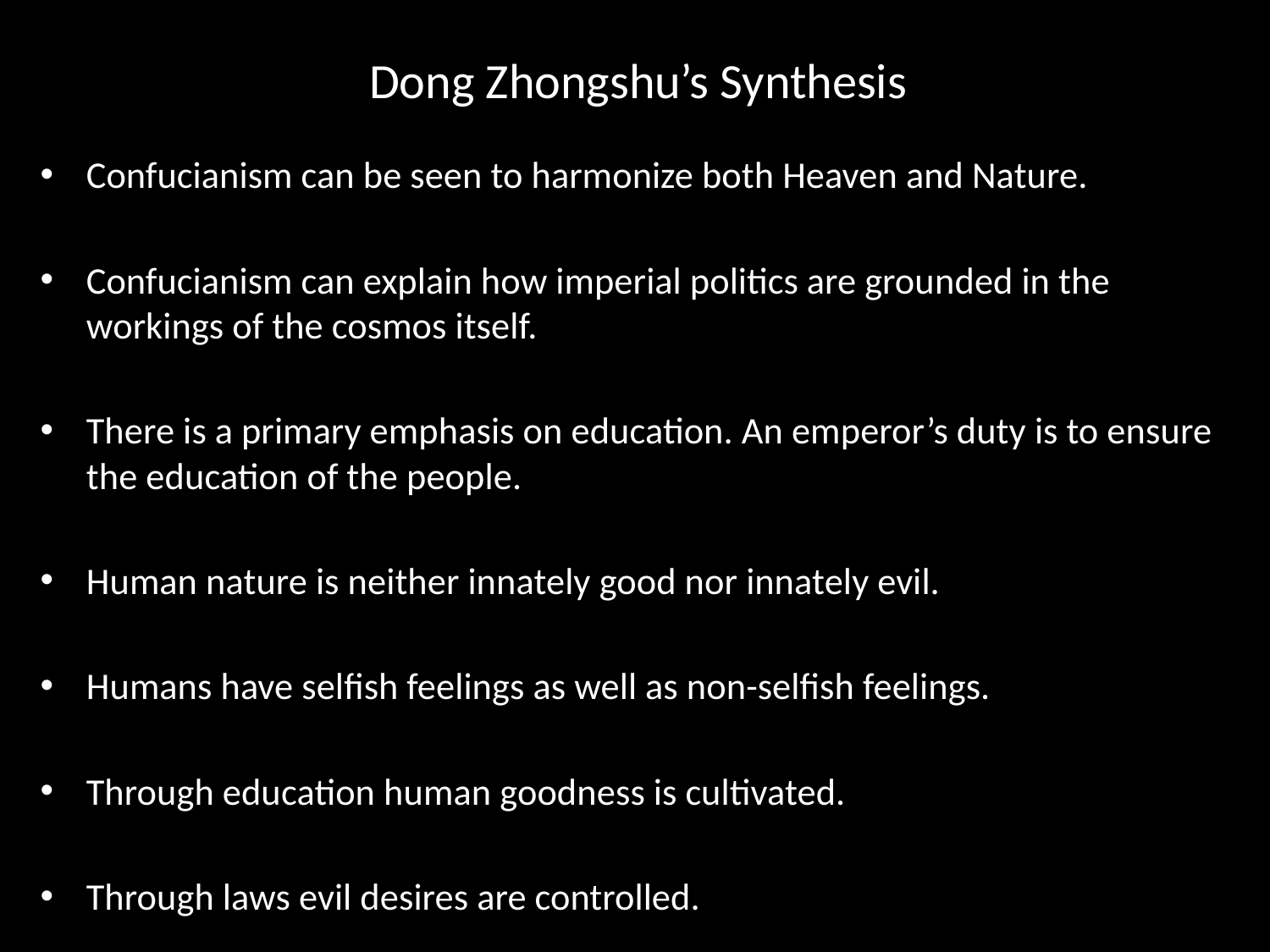

# Dong Zhongshu’s Synthesis
Confucianism can be seen to harmonize both Heaven and Nature.

Confucianism can explain how imperial politics are grounded in the workings of the cosmos itself.

There is a primary emphasis on education. An emperor’s duty is to ensure the education of the people.

Human nature is neither innately good nor innately evil.

Humans have selfish feelings as well as non-selfish feelings.

Through education human goodness is cultivated.

Through laws evil desires are controlled.